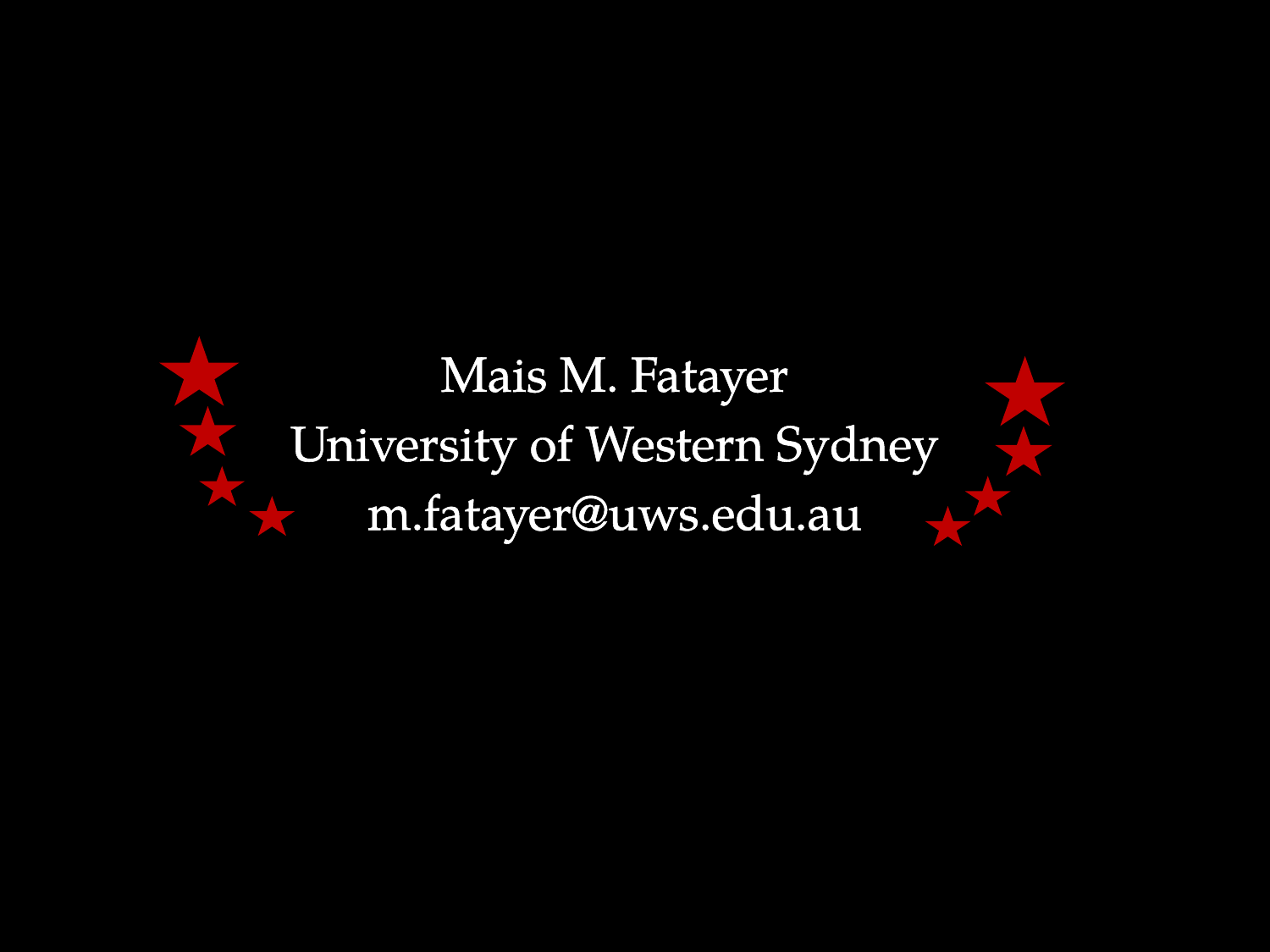

Mais M. Fatayer
University of Western Sydney
m.fatayer@uws.edu.au